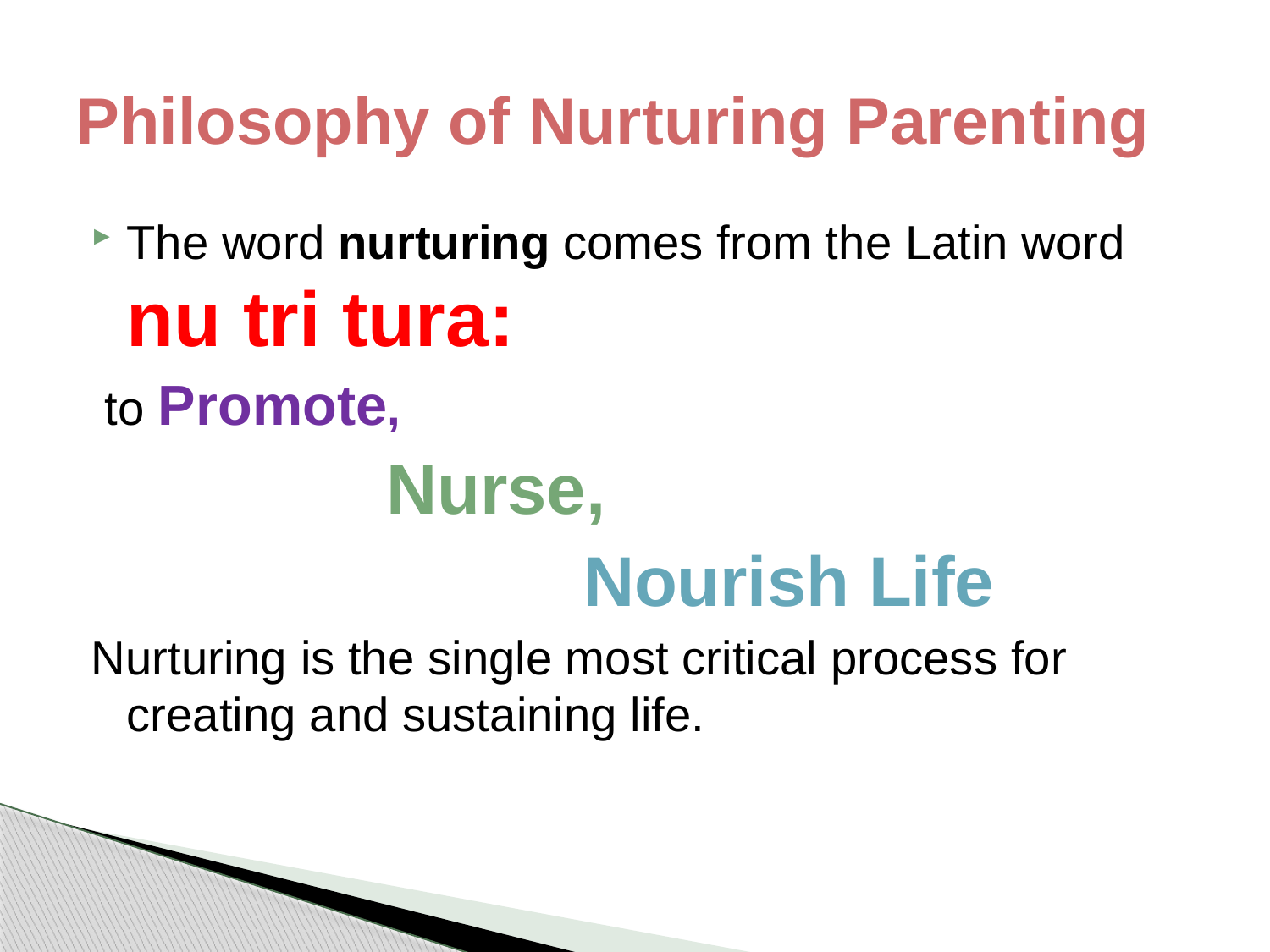

# Philosophy of Nurturing Parenting
The word nurturing comes from the Latin word nu tri tura:
 to Promote,
               Nurse,
                         Nourish Life
Nurturing is the single most critical process for creating and sustaining life.